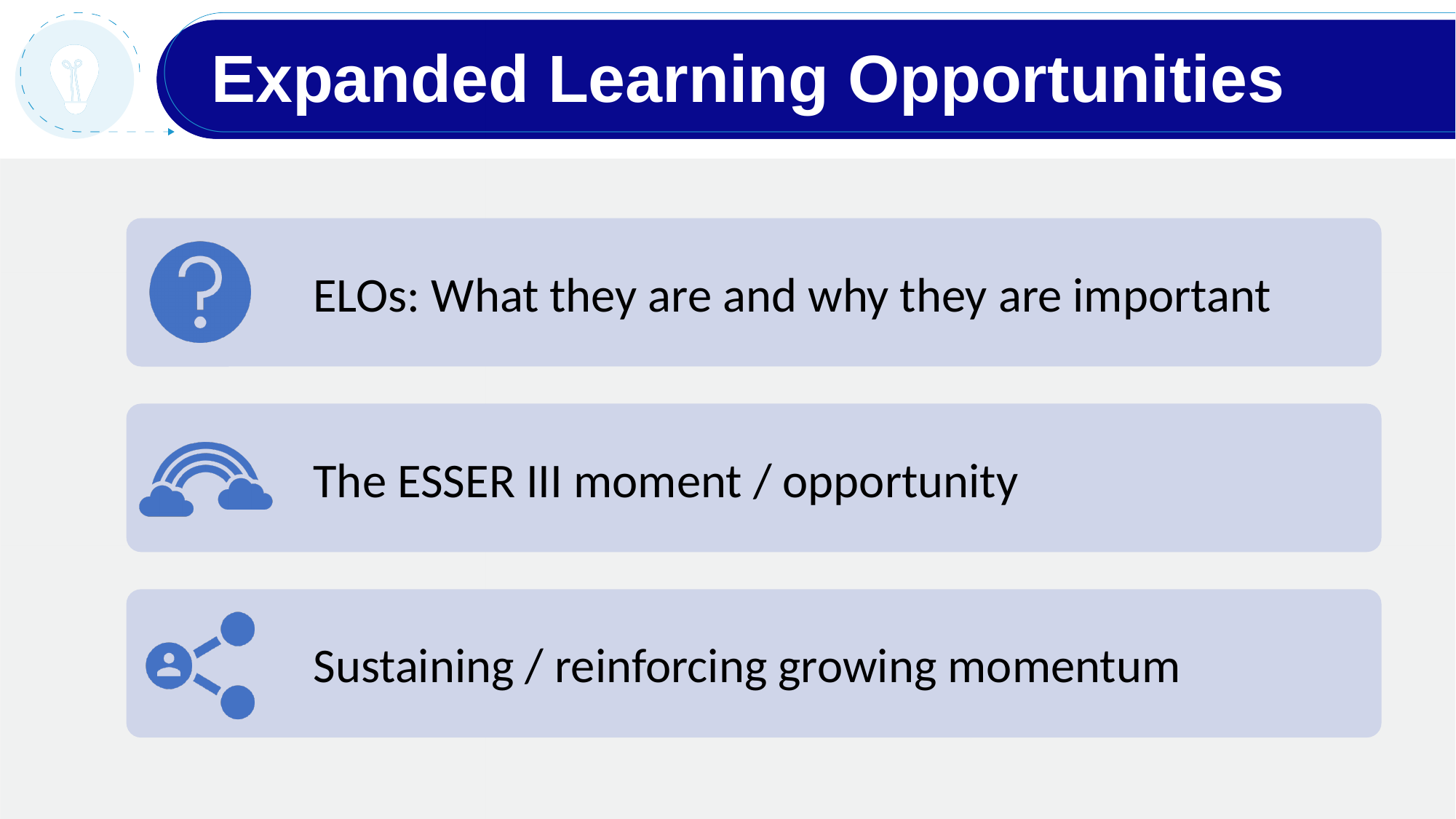

# Expanded Learning Opportunities

ELOs: What they are and why they are important

The ESSER III moment / opportunity

Sustaining / reinforcing growing momentum